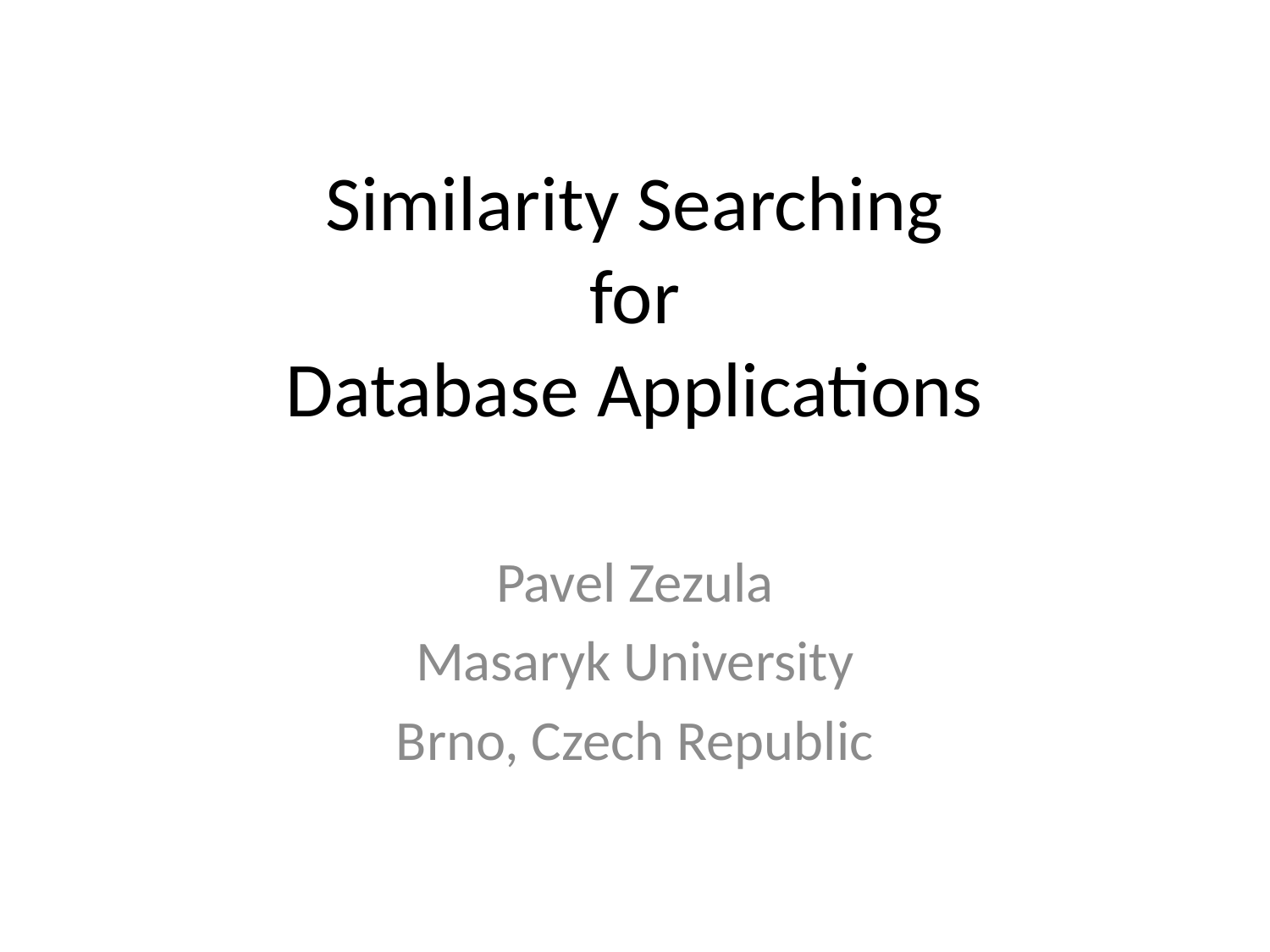

# Similarity Searching for Database Applications
Pavel Zezula
Masaryk University
Brno, Czech Republic